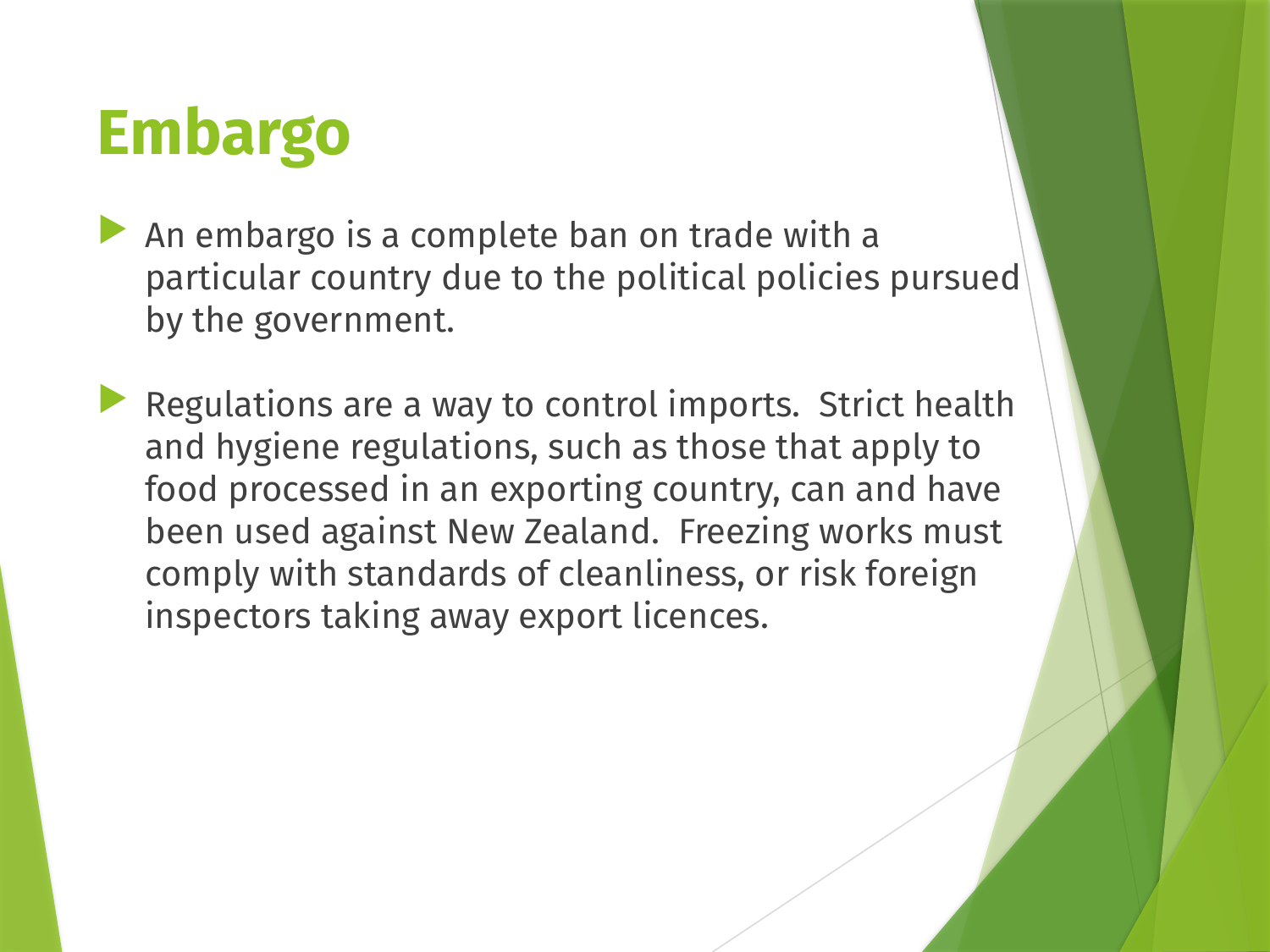

# Embargo
An embargo is a complete ban on trade with a particular country due to the political policies pursued by the government.

Regulations are a way to control imports.  Strict health and hygiene regulations, such as those that apply to food processed in an exporting country, can and have been used against New Zealand.  Freezing works must comply with standards of cleanliness, or risk foreign inspectors taking away export licences.